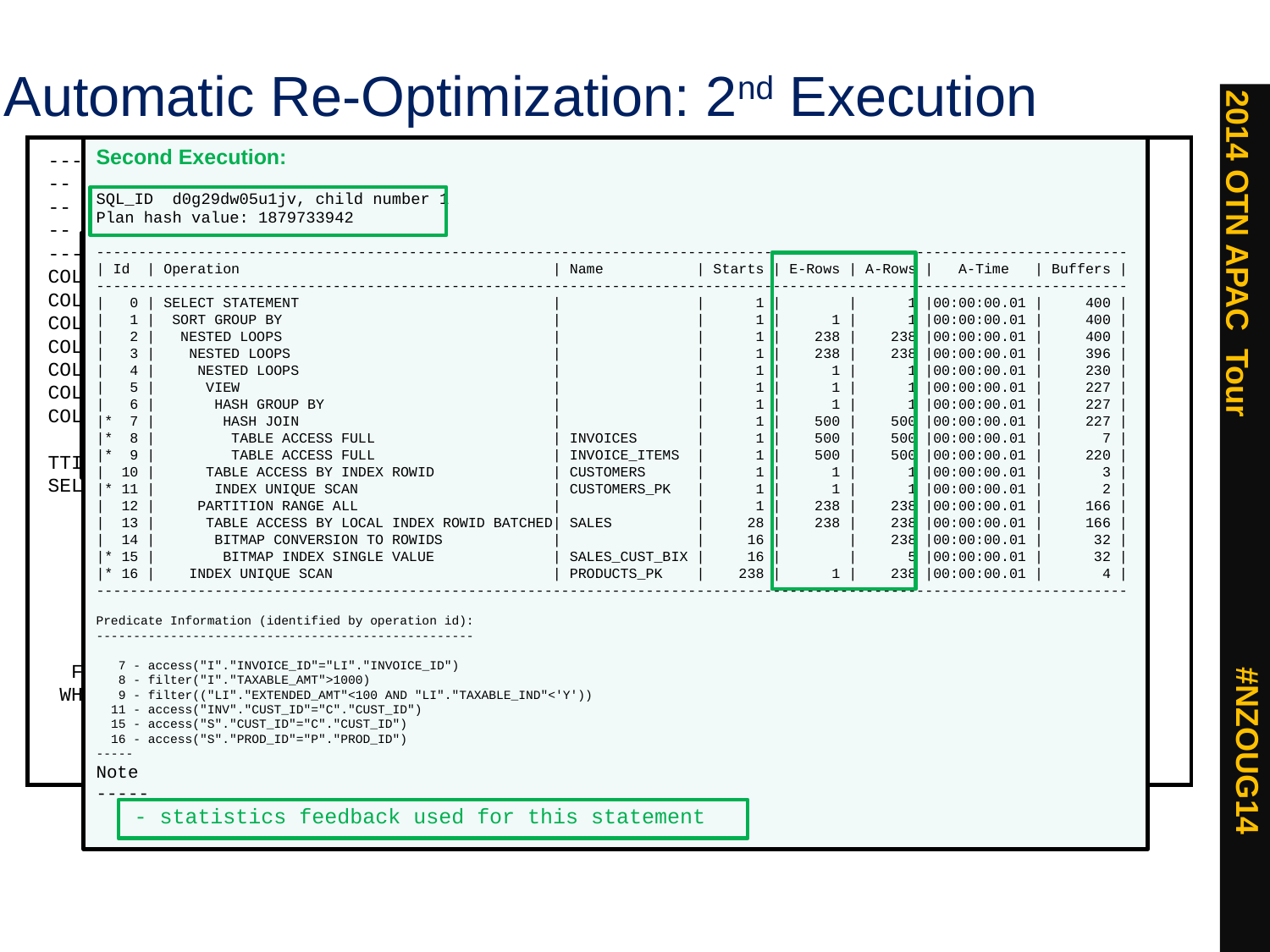

# Automatic Re-Optimization: 2nd Execution
-----
-- Which SQL statement(s) are currently qualified to use either:
-- (a) a Dynamic Plan; or
-- (b) Automatic Re-Optimization?
-----
COL shid            FORMAT A15          HEADING "SQL Hash ID"
COL child_number    FORMAT 999999       HEADING "Child|#"
COL psn             FORMAT A08          HEADING "Parsing|Schema"
COL cost            FORMAT 999999999    HEADING "Optimizer|Cost"
COL is_rap          FORMAT A12          HEADING "Resolved|Adaptable|Plan?"
COL is_aro          FORMAT A12          HEADING "Auto|Reopti-|mizable|Plan?"
COL sql_text        FORMAT A80          HEADING "SQL Text" WRAP

TTITLE "Plans Identified for Dynamic Execution or Auto Re-Optimization|(from V$SQL)"
SELECT
    sql_id shid
   ,child_number
   ,parsing_schema_name psn
   ,optimizer_cost cost
   ,is_resolved_adaptive_plan is_rap
   ,is_reoptimizable is_aro
   ,sql_text
  FROM v$sql
 WHERE (sql_text NOT LIKE 'EXPLAIN PLAN FOR%' AND sql_text NOT LIKE '%DBMS_XPLAN%')
   AND parsing_schema_name IN ('AP','HR','OE','SH','SYSTEM')
   AND ((is_resolved_adaptive_plan = 'Y') OR (is_reoptimizable = 'Y'));

Second Execution:

SQL_ID  d0g29dw05u1jv, child number 1
Plan hash value: 1879733942

--------------------------------------------------------------------------------------------------------------------------
| Id  | Operation                                     | Name           | Starts | E-Rows | A-Rows |   A-Time   | Buffers |
--------------------------------------------------------------------------------------------------------------------------
|   0 | SELECT STATEMENT                              |                |      1 |        |      1 |00:00:00.01 |     400 |
|   1 |  SORT GROUP BY                                |                |      1 |      1 |      1 |00:00:00.01 |     400 |
|   2 |   NESTED LOOPS                                |                |      1 |    238 |    238 |00:00:00.01 |     400 |
|   3 |    NESTED LOOPS                               |                |      1 |    238 |    238 |00:00:00.01 |     396 |
|   4 |     NESTED LOOPS                              |                |      1 |      1 |      1 |00:00:00.01 |     230 |
|   5 |      VIEW                                     |                |      1 |      1 |      1 |00:00:00.01 |     227 |
|   6 |       HASH GROUP BY                           |                |      1 |      1 |      1 |00:00:00.01 |     227 |
|*  7 |        HASH JOIN                              |                |      1 |    500 |    500 |00:00:00.01 |     227 |
|*  8 |         TABLE ACCESS FULL                     | INVOICES       |      1 |    500 |    500 |00:00:00.01 |       7 |
|*  9 |         TABLE ACCESS FULL                     | INVOICE_ITEMS  |      1 |    500 |    500 |00:00:00.01 |     220 |
|  10 |      TABLE ACCESS BY INDEX ROWID              | CUSTOMERS      |      1 |      1 |      1 |00:00:00.01 |       3 |
|* 11 |       INDEX UNIQUE SCAN                       | CUSTOMERS_PK   |      1 |      1 |      1 |00:00:00.01 |       2 |
|  12 |     PARTITION RANGE ALL                       |                |      1 |    238 |    238 |00:00:00.01 |     166 |
|  13 |      TABLE ACCESS BY LOCAL INDEX ROWID BATCHED| SALES          |     28 |    238 |    238 |00:00:00.01 |     166 |
|  14 |       BITMAP CONVERSION TO ROWIDS             |                |     16 |        |    238 |00:00:00.01 |      32 |
|* 15 |        BITMAP INDEX SINGLE VALUE              | SALES_CUST_BIX |     16 |        |      5 |00:00:00.01 |      32 |
|* 16 |    INDEX UNIQUE SCAN                          | PRODUCTS_PK    |    238 |      1 |    238 |00:00:00.01 |       4 |
--------------------------------------------------------------------------------------------------------------------------

Predicate Information (identified by operation id):
---------------------------------------------------

   7 - access("I"."INVOICE_ID"="LI"."INVOICE_ID")
   8 - filter("I"."TAXABLE_AMT">1000)
   9 - filter(("LI"."EXTENDED_AMT"<100 AND "LI"."TAXABLE_IND"<'Y'))
  11 - access("INV"."CUST_ID"="C"."CUST_ID")
  15 - access("S"."CUST_ID"="C"."CUST_ID")
  16 - access("S"."PROD_ID"="P"."PROD_ID")
-----
Note
-----
   - statistics feedback used for this statement

Verification Results:
Plans Identified for Dynamic Execution or Auto Re-Optimization (from V$SQL)

                                                         Auto
                                            Resolved     Reopti-
                Child   Parsing  Optimizer  Adaptable    mizable
SQL Hash ID     #       Schema   Cost       Plan?        Plan?        SQL Text
--------------- ------- -------- ---------- ------------ ------------ --------------------------------------
4v116s6qby228         0 AP              245                         Y SELECT /*+ MONITOR GATHER_PLAN_STATIST